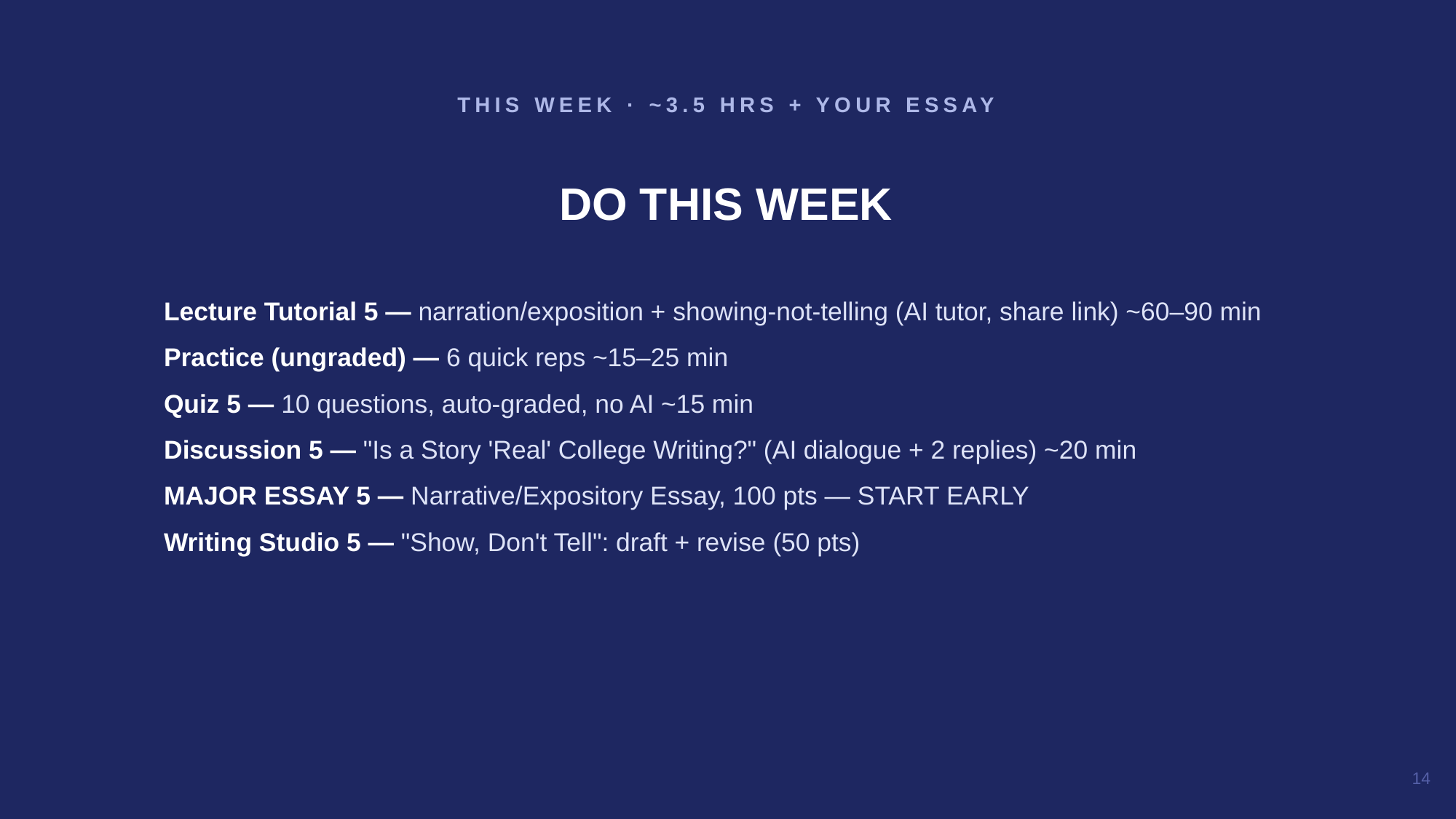

THIS WEEK · ~3.5 HRS + YOUR ESSAY
DO THIS WEEK
Lecture Tutorial 5 — narration/exposition + showing-not-telling (AI tutor, share link) ~60–90 min
Practice (ungraded) — 6 quick reps ~15–25 min
Quiz 5 — 10 questions, auto-graded, no AI ~15 min
Discussion 5 — "Is a Story 'Real' College Writing?" (AI dialogue + 2 replies) ~20 min
MAJOR ESSAY 5 — Narrative/Expository Essay, 100 pts — START EARLY
Writing Studio 5 — "Show, Don't Tell": draft + revise (50 pts)
14